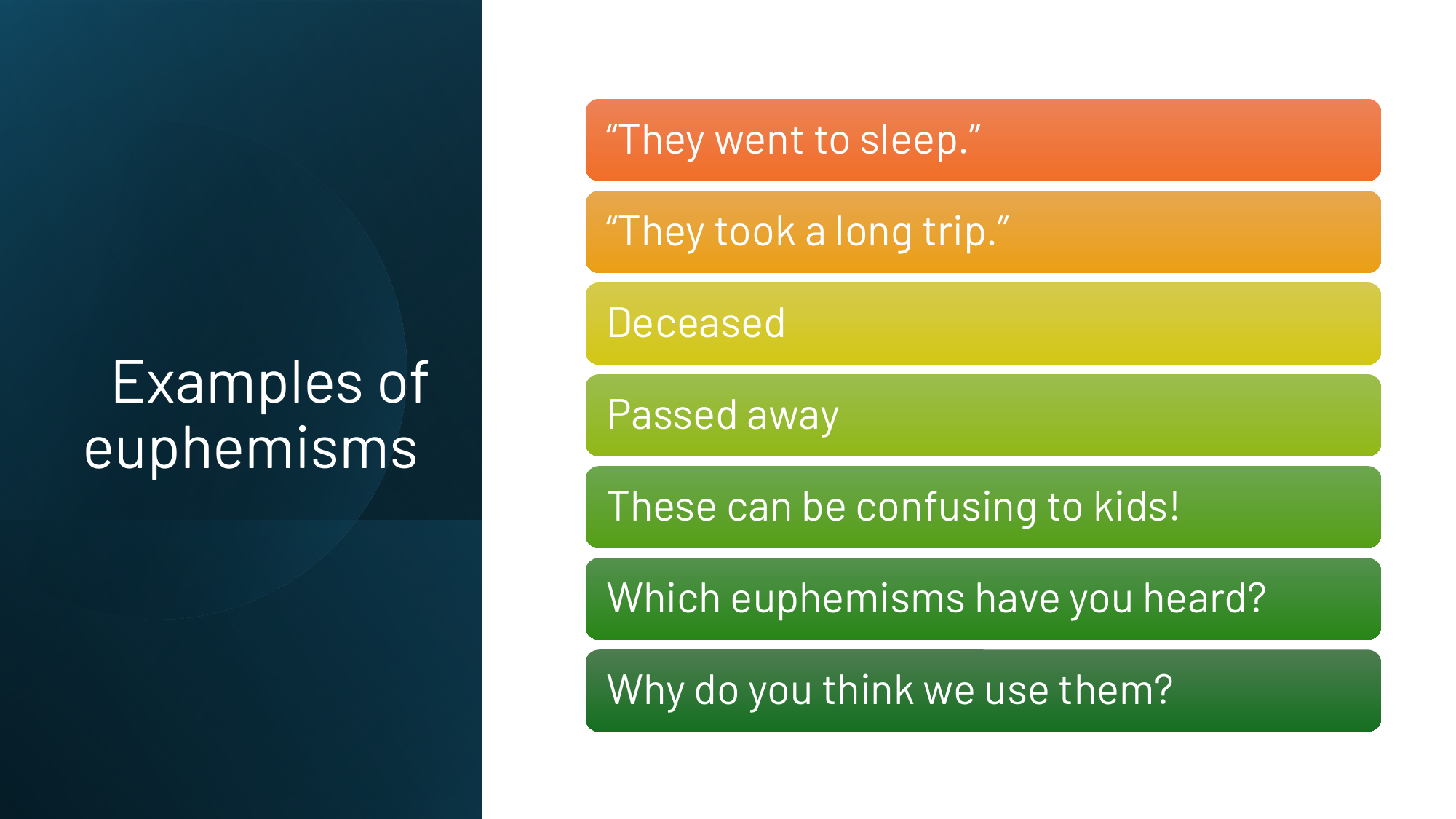

“They went to sleep.”
“They took a long trip.”
Deceased
Passed away
These can be confusing to kids!
Which euphemisms have you heard?
Why do you think we use them?

# Examples of euphemisms